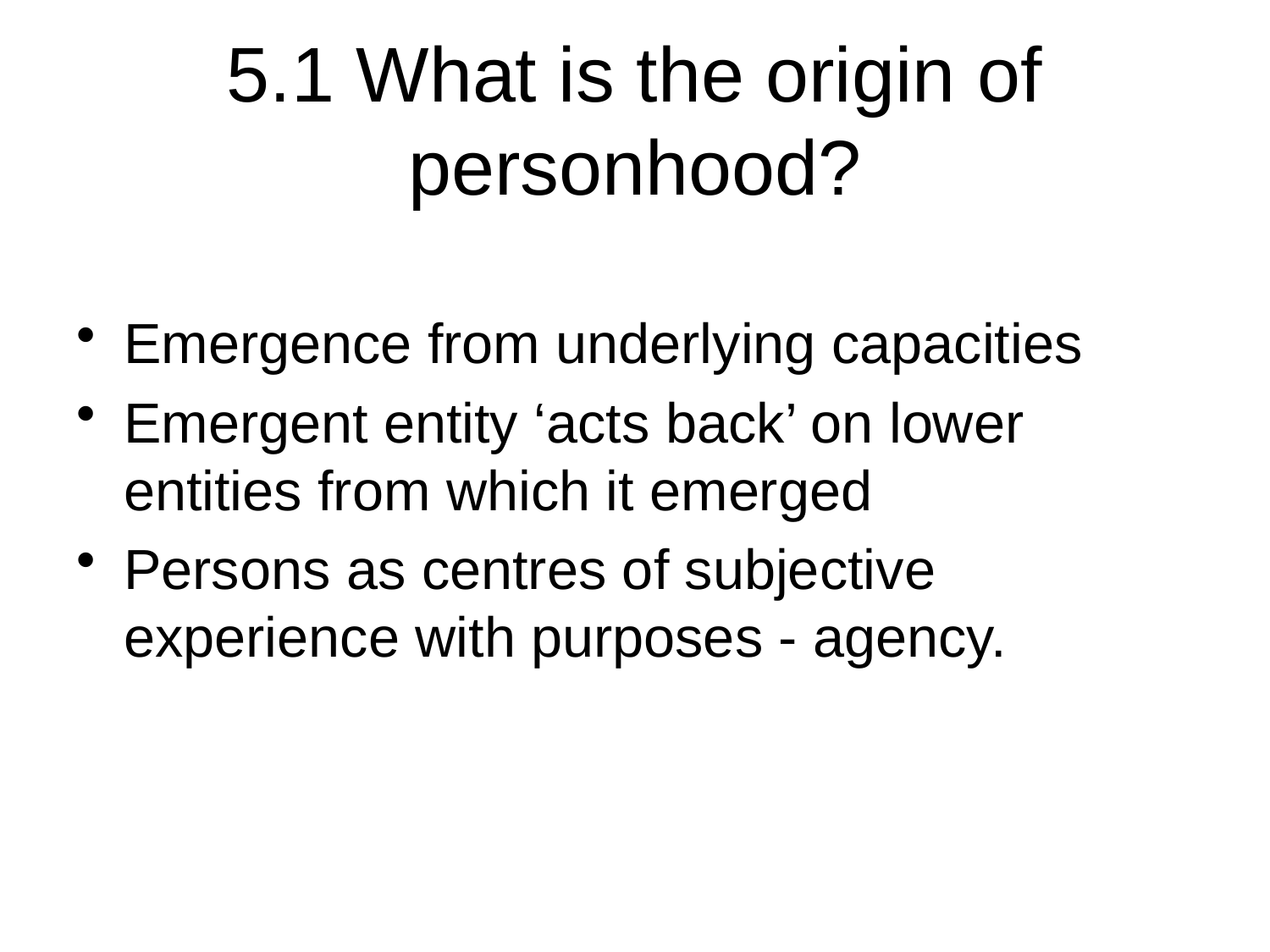

# 5.1 What is the origin of personhood?

Emergence from underlying capacities
Emergent entity ‘acts back’ on lower entities from which it emerged
Persons as centres of subjective experience with purposes - agency.